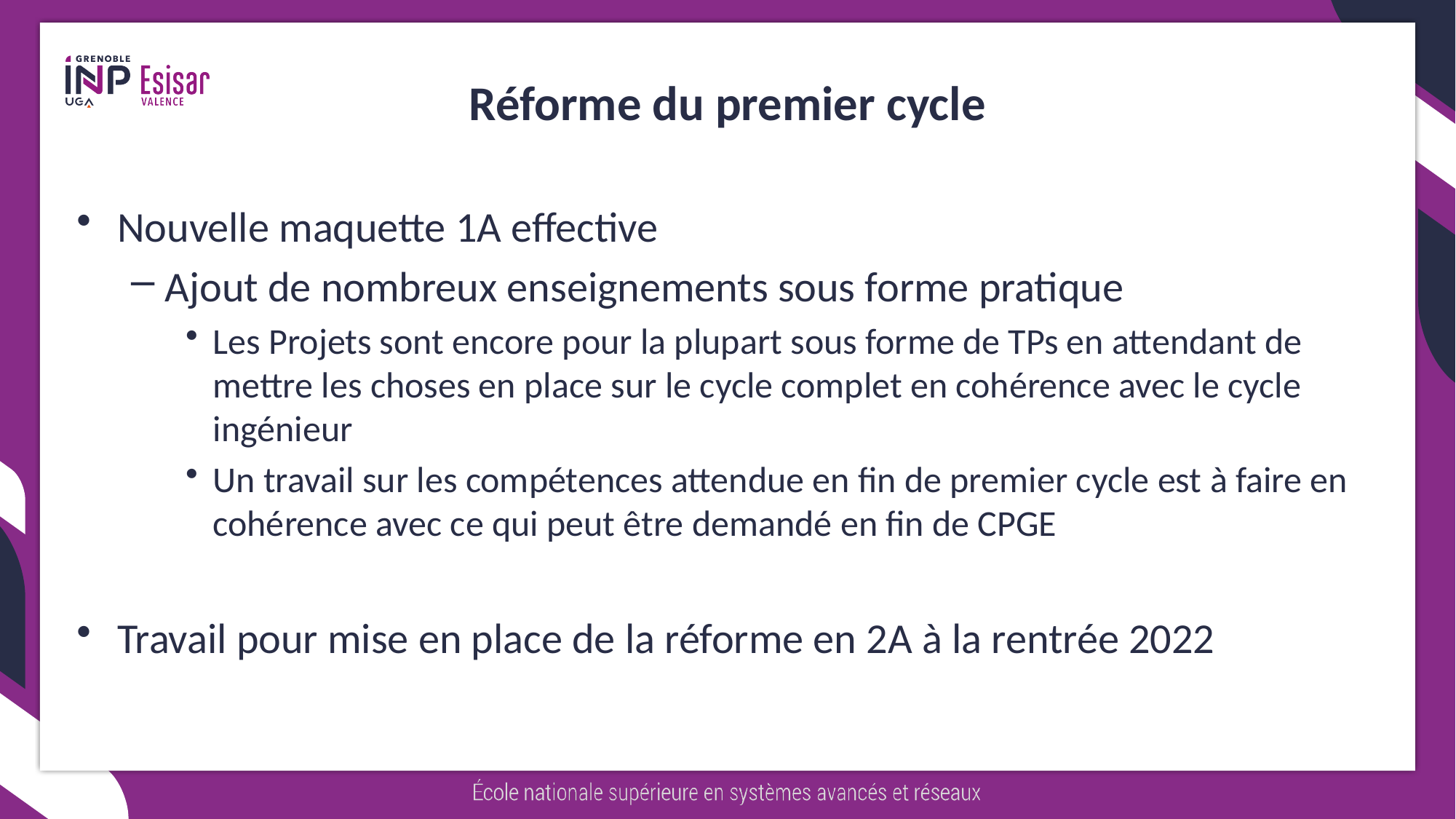

# Réforme du premier cycle
Nouvelle maquette 1A effective
Ajout de nombreux enseignements sous forme pratique
Les Projets sont encore pour la plupart sous forme de TPs en attendant de mettre les choses en place sur le cycle complet en cohérence avec le cycle ingénieur
Un travail sur les compétences attendue en fin de premier cycle est à faire en cohérence avec ce qui peut être demandé en fin de CPGE

Travail pour mise en place de la réforme en 2A à la rentrée 2022